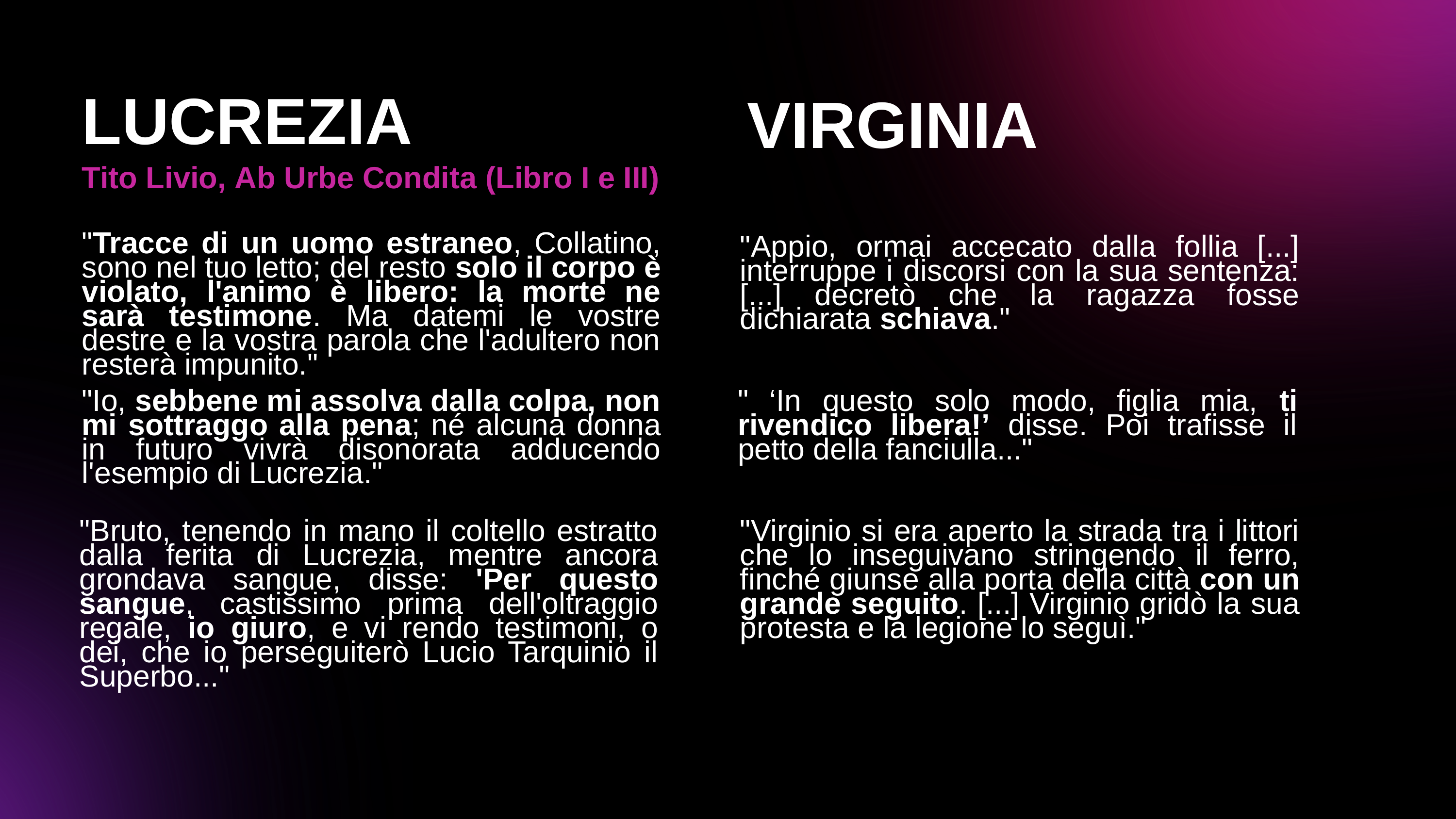

LUCREZIA
LUCREZIA
VIRGINIA
Tito Livio, Ab Urbe Condita (Libro I e III)
"Tracce di un uomo estraneo, Collatino, sono nel tuo letto; del resto solo il corpo è violato, l'animo è libero: la morte ne sarà testimone. Ma datemi le vostre destre e la vostra parola che l'adultero non resterà impunito."

"Appio, ormai accecato dalla follia [...] interruppe i discorsi con la sua sentenza: [...] decretò che la ragazza fosse dichiarata schiava."

"Io, sebbene mi assolva dalla colpa, non mi sottraggo alla pena; né alcuna donna in futuro vivrà disonorata adducendo l'esempio di Lucrezia."
" ‘In questo solo modo, figlia mia, ti rivendico libera!’ disse. Poi trafisse il petto della fanciulla..."

"Bruto, tenendo in mano il coltello estratto dalla ferita di Lucrezia, mentre ancora grondava sangue, disse: 'Per questo sangue, castissimo prima dell'oltraggio regale, io giuro, e vi rendo testimoni, o dei, che io perseguiterò Lucio Tarquinio il Superbo..."
"Virginio si era aperto la strada tra i littori che lo inseguivano stringendo il ferro, finché giunse alla porta della città con un grande seguito. [...] Virginio gridò la sua protesta e la legione lo seguì."